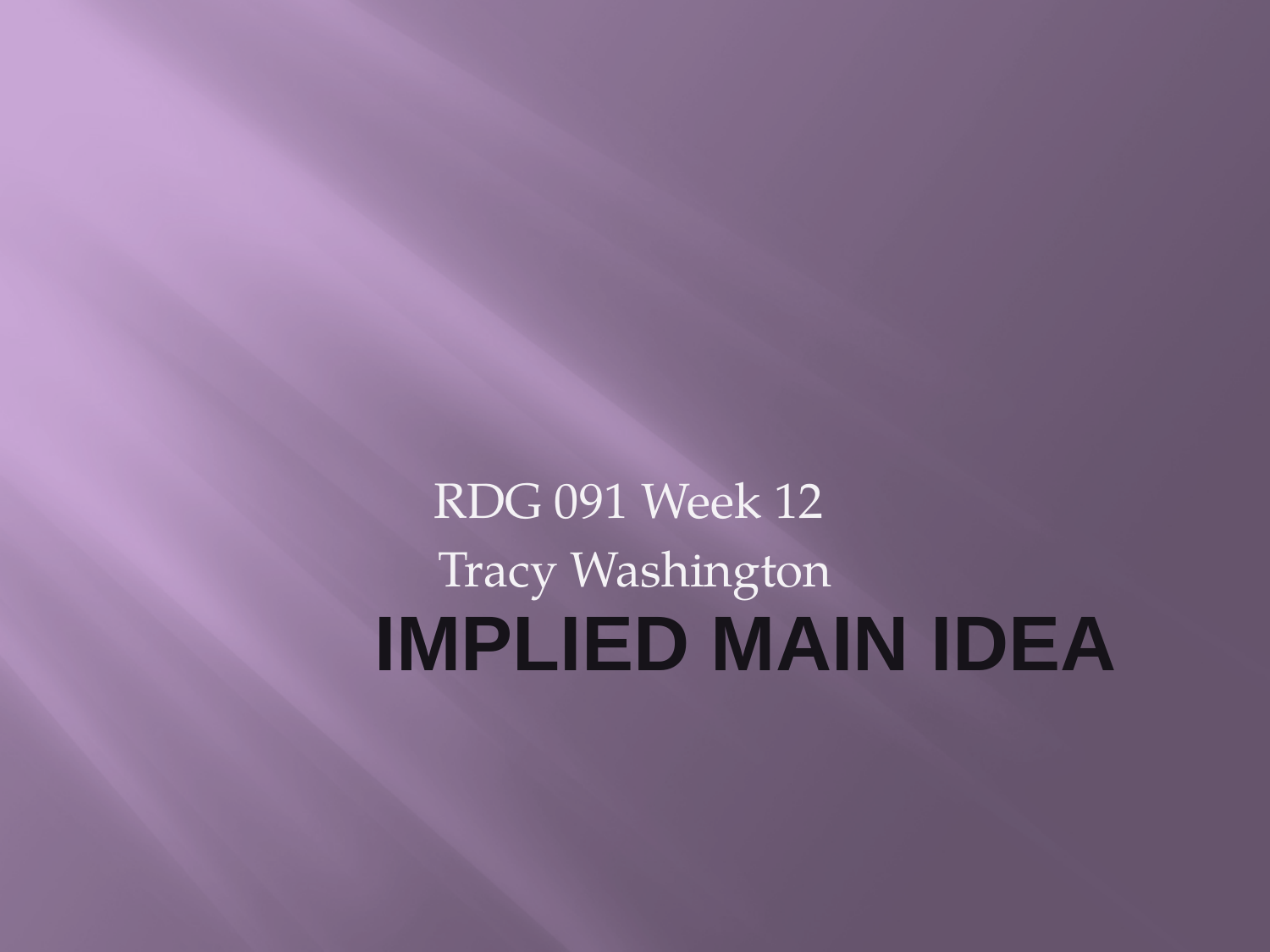

# Implied Main Idea
RDG 091 Week 12
Tracy Washington